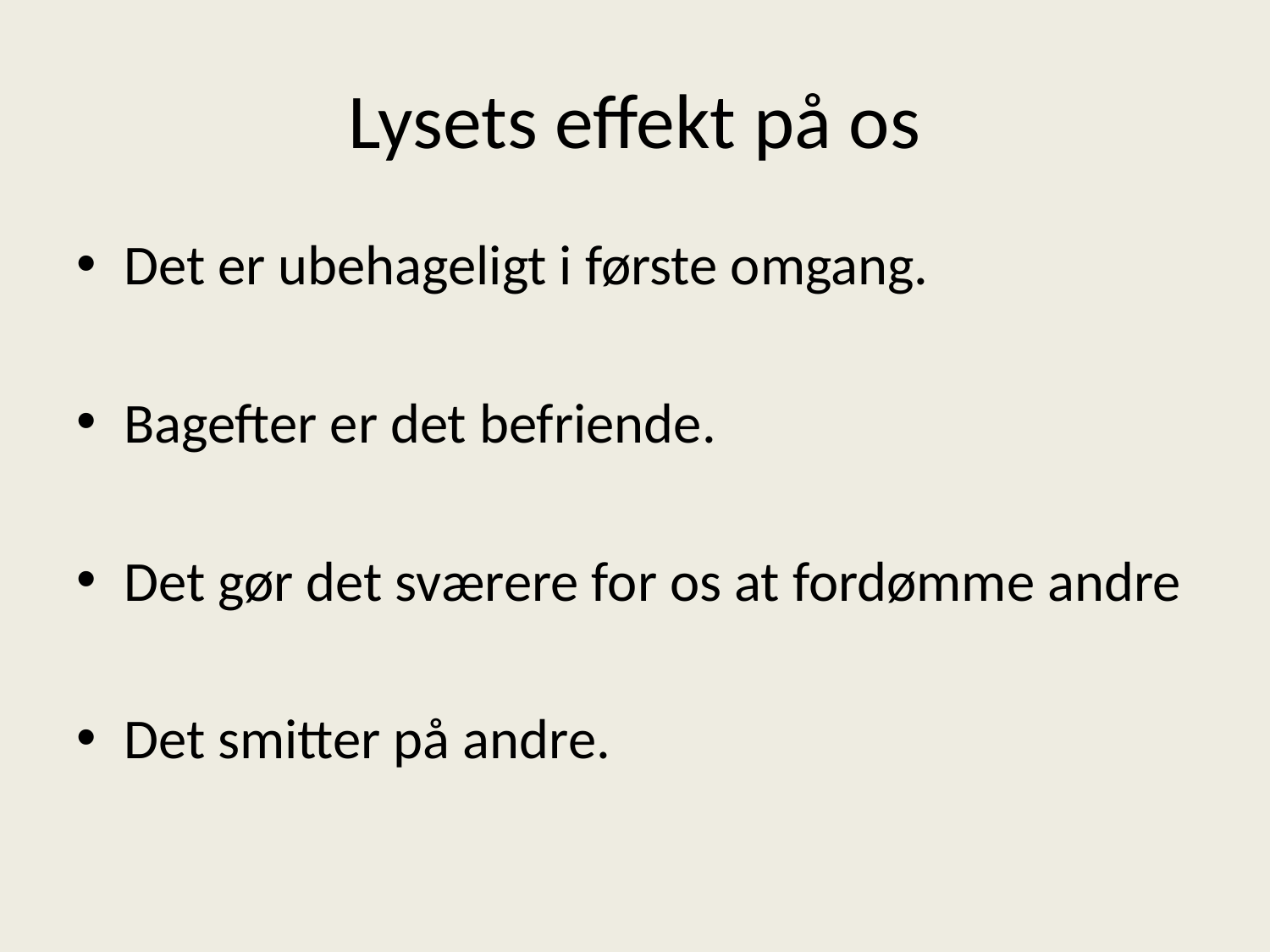

# Lysets effekt på os
Det er ubehageligt i første omgang.

Bagefter er det befriende.

Det gør det sværere for os at fordømme andre

Det smitter på andre.